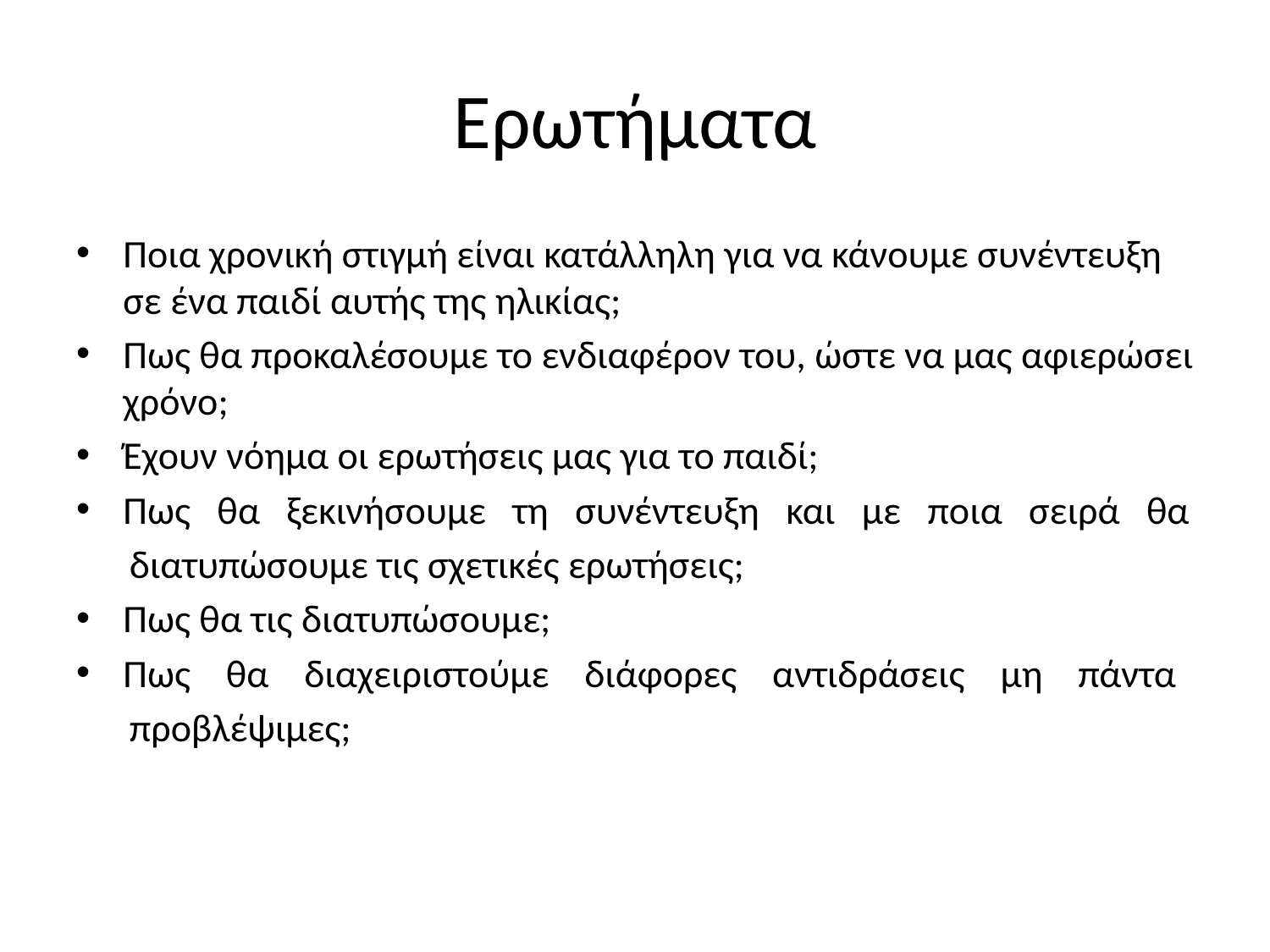

# Ερωτήματα
Ποια χρονική στιγμή είναι κατάλληλη για να κάνουμε συνέντευξη σε ένα παιδί αυτής της ηλικίας;
Πως θα προκαλέσουμε το ενδιαφέρον του, ώστε να μας αφιερώσει χρόνο;
Έχουν νόημα οι ερωτήσεις μας για το παιδί;
Πως   θα   ξεκινήσουμε   τη   συνέντευξη   και   με   ποια   σειρά   θα
      διατυπώσουμε τις σχετικές ερωτήσεις;
Πως θα τις διατυπώσουμε;
Πως    θα    διαχειριστούμε    διάφορες    αντιδράσεις    μη    πάντα
      προβλέψιμες;